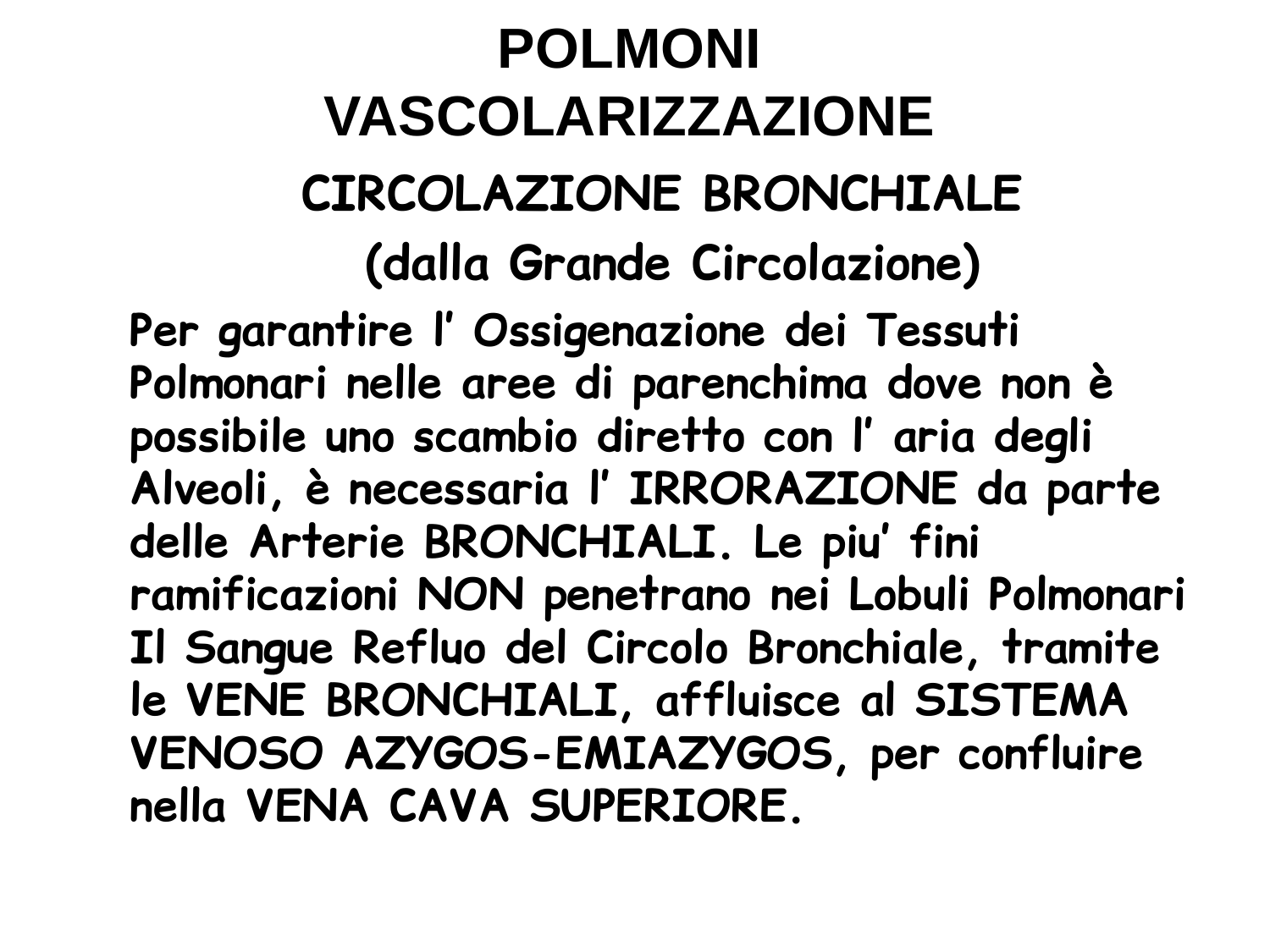

# POLMONI VASCOLARIZZAZIONE
CIRCOLAZIONE BRONCHIALE
(dalla Grande Circolazione)
Per garantire l’ Ossigenazione dei Tessuti Polmonari nelle aree di parenchima dove non è possibile uno scambio diretto con l’ aria degli Alveoli, è necessaria l’ IRRORAZIONE da parte delle Arterie BRONCHIALI. Le piu’ fini ramificazioni NON penetrano nei Lobuli Polmonari Il Sangue Refluo del Circolo Bronchiale, tramite le VENE BRONCHIALI, affluisce al SISTEMA VENOSO AZYGOS-EMIAZYGOS, per confluire nella VENA CAVA SUPERIORE.